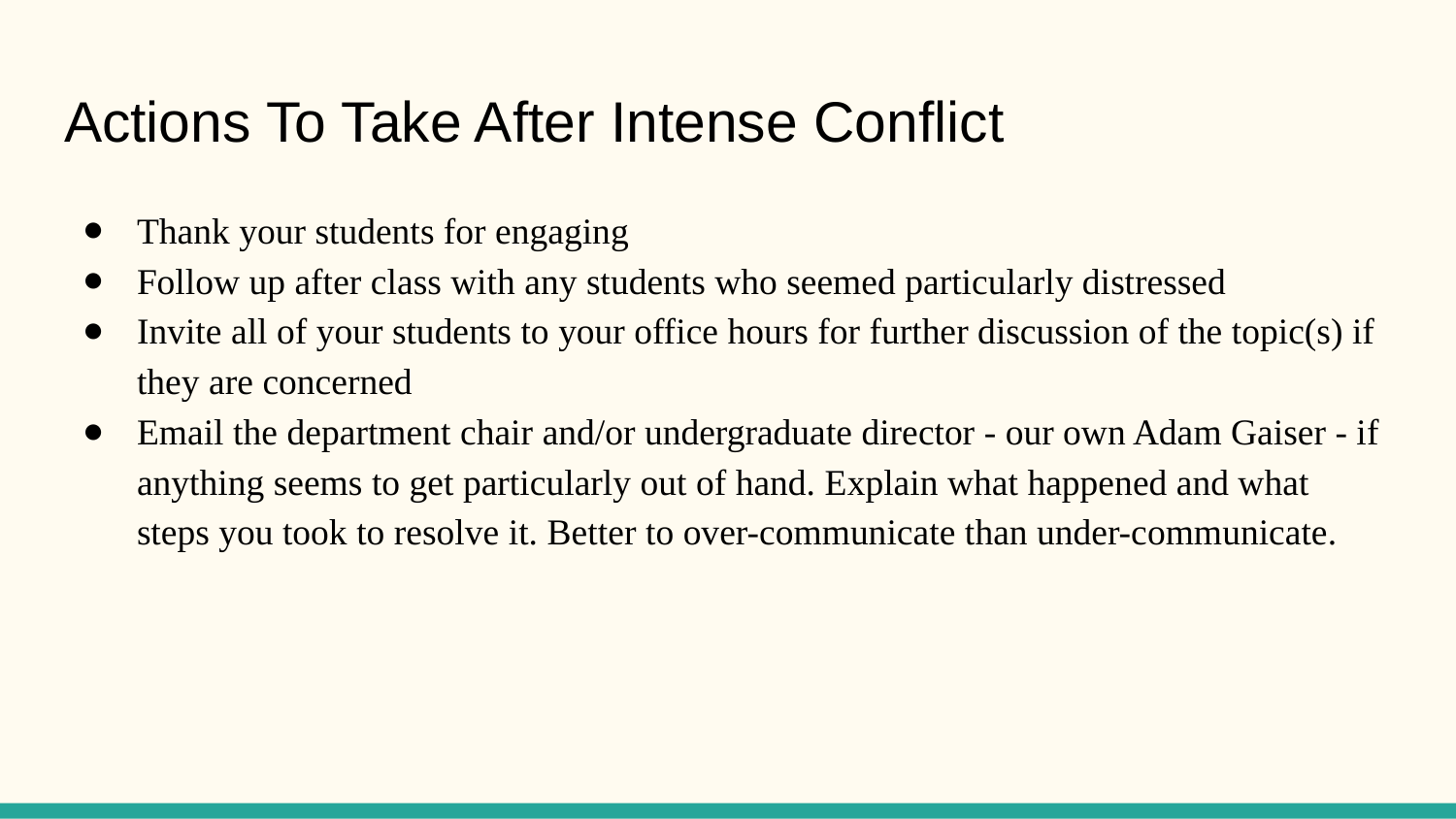

# Actions To Take After Intense Conflict
Thank your students for engaging
Follow up after class with any students who seemed particularly distressed
Invite all of your students to your office hours for further discussion of the topic(s) if they are concerned
Email the department chair and/or undergraduate director - our own Adam Gaiser - if anything seems to get particularly out of hand. Explain what happened and what steps you took to resolve it. Better to over-communicate than under-communicate.